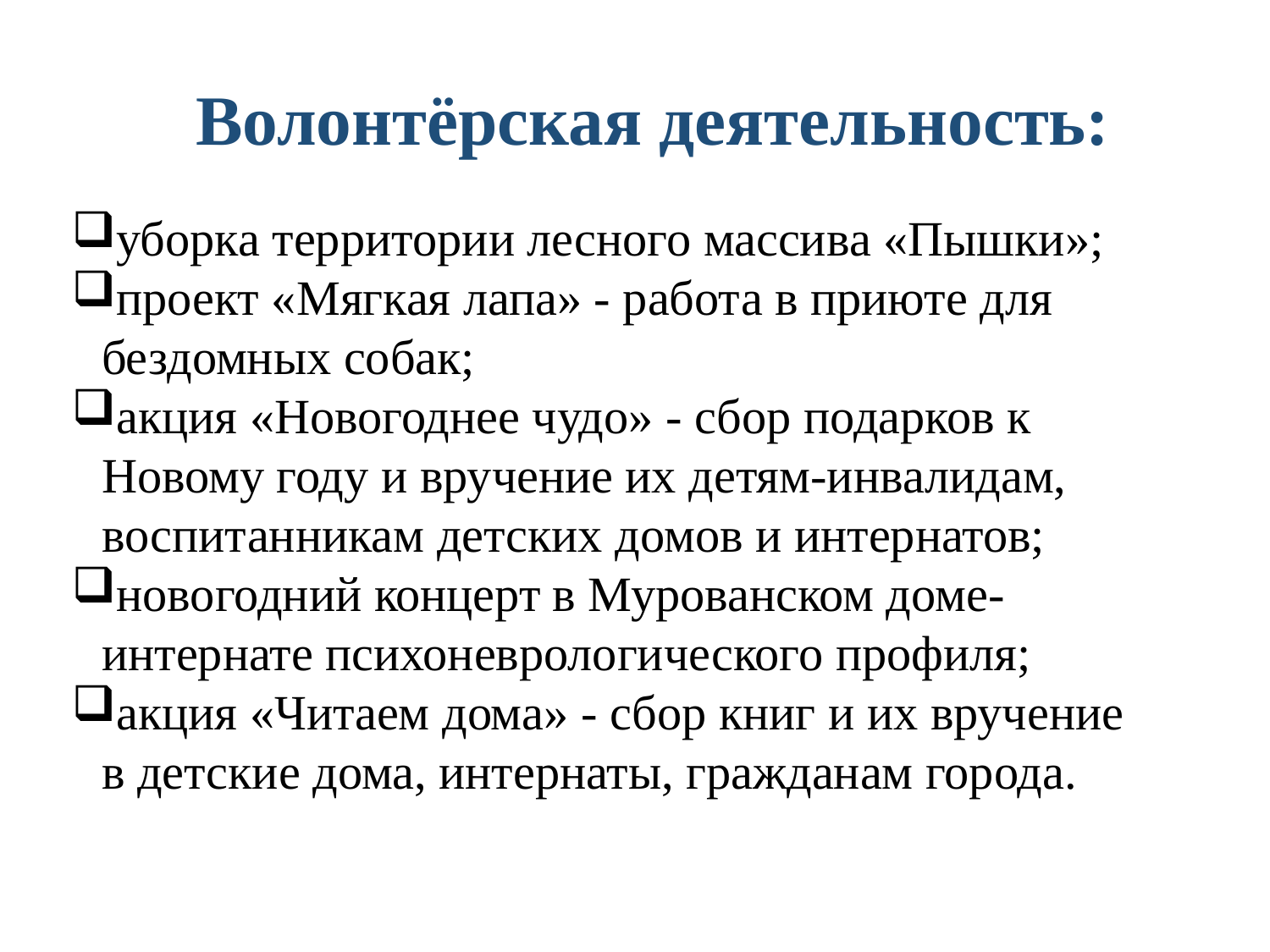

Волонтёрская деятельность:
уборка территории лесного массива «Пышки»;
проект «Мягкая лапа» - работа в приюте для бездомных собак;
акция «Новогоднее чудо» - сбор подарков к Новому году и вручение их детям-инвалидам, воспитанникам детских домов и интернатов;
новогодний концерт в Мурованском доме-интернате психоневрологического профиля;
акция «Читаем дома» - сбор книг и их вручение в детские дома, интернаты, гражданам города.